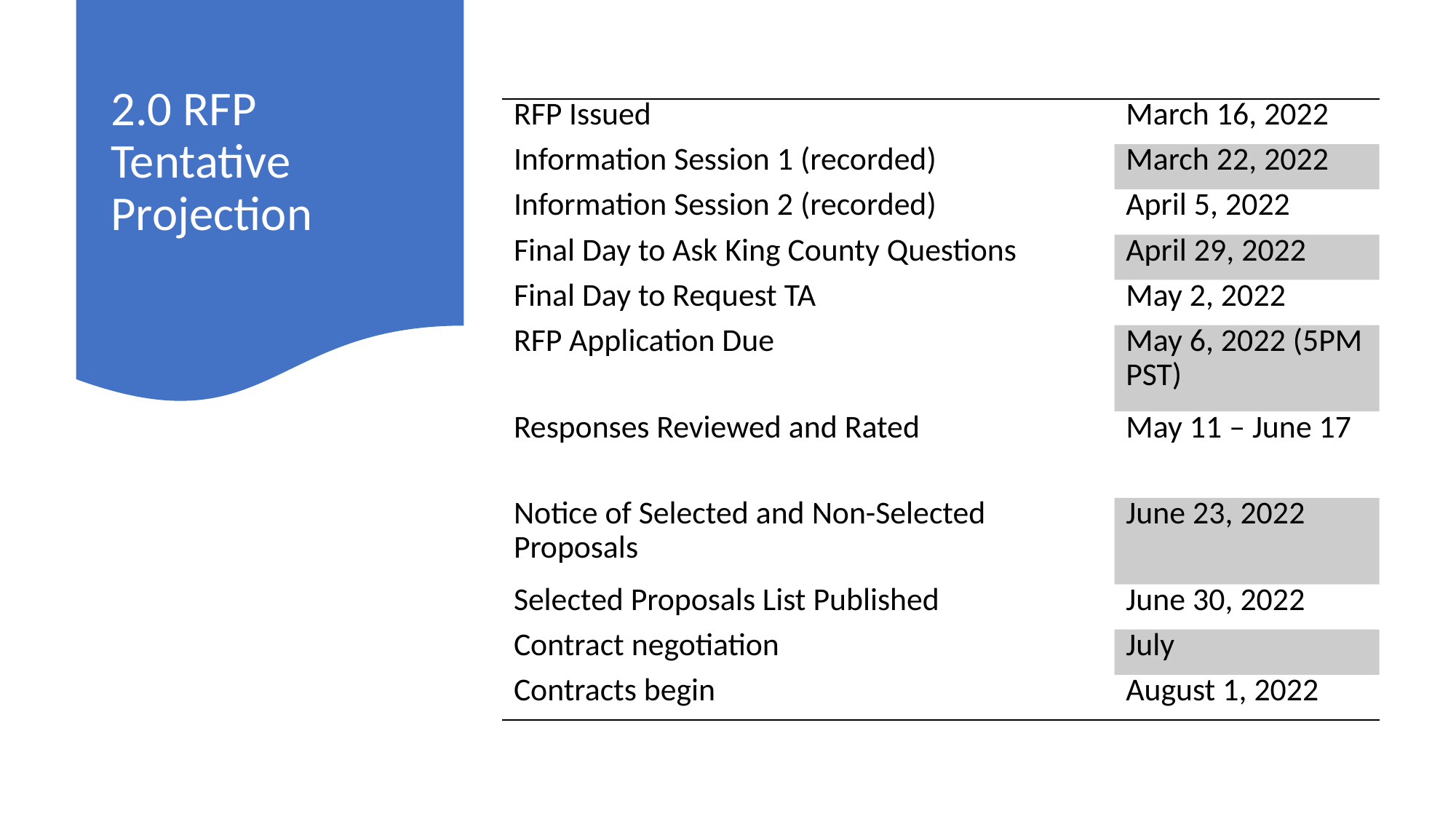

# 2.0 RFP Tentative Projection
| RFP Issued | March 16, 2022 |
| --- | --- |
| Information Session 1 (recorded) | March 22, 2022 |
| Information Session 2 (recorded) | April 5, 2022 |
| Final Day to Ask King County Questions | April 29, 2022 |
| Final Day to Request TA | May 2, 2022 |
| RFP Application Due | May 6, 2022 (5PM PST) |
| Responses Reviewed and Rated | May 11 – June 17 |
| Notice of Selected and Non-Selected Proposals | June 23, 2022 |
| Selected Proposals List Published | June 30, 2022 |
| Contract negotiation | July |
| Contracts begin | August 1, 2022 |